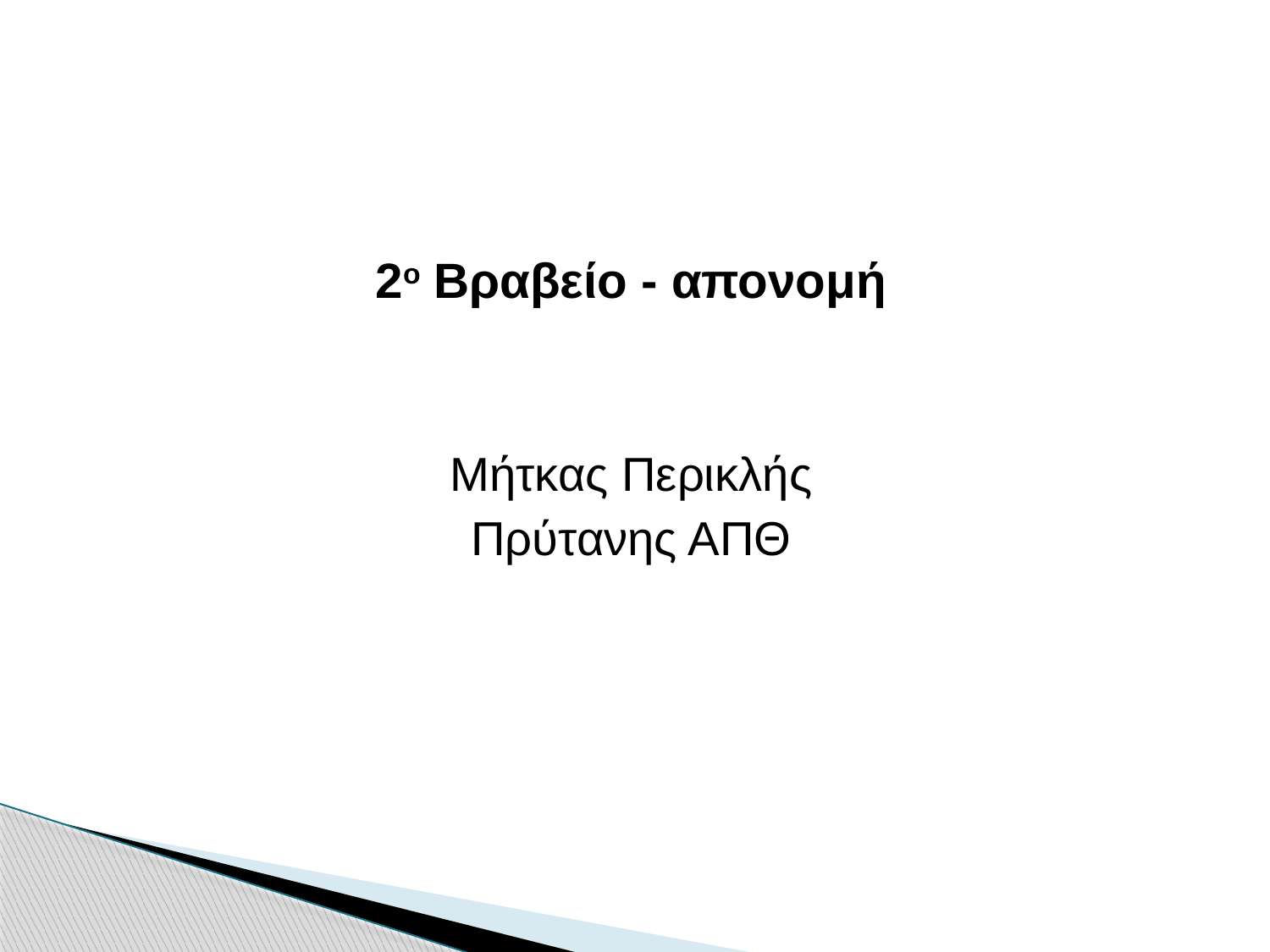

2ο Βραβείο - απονομή

Μήτκας Περικλής
Πρύτανης ΑΠΘ